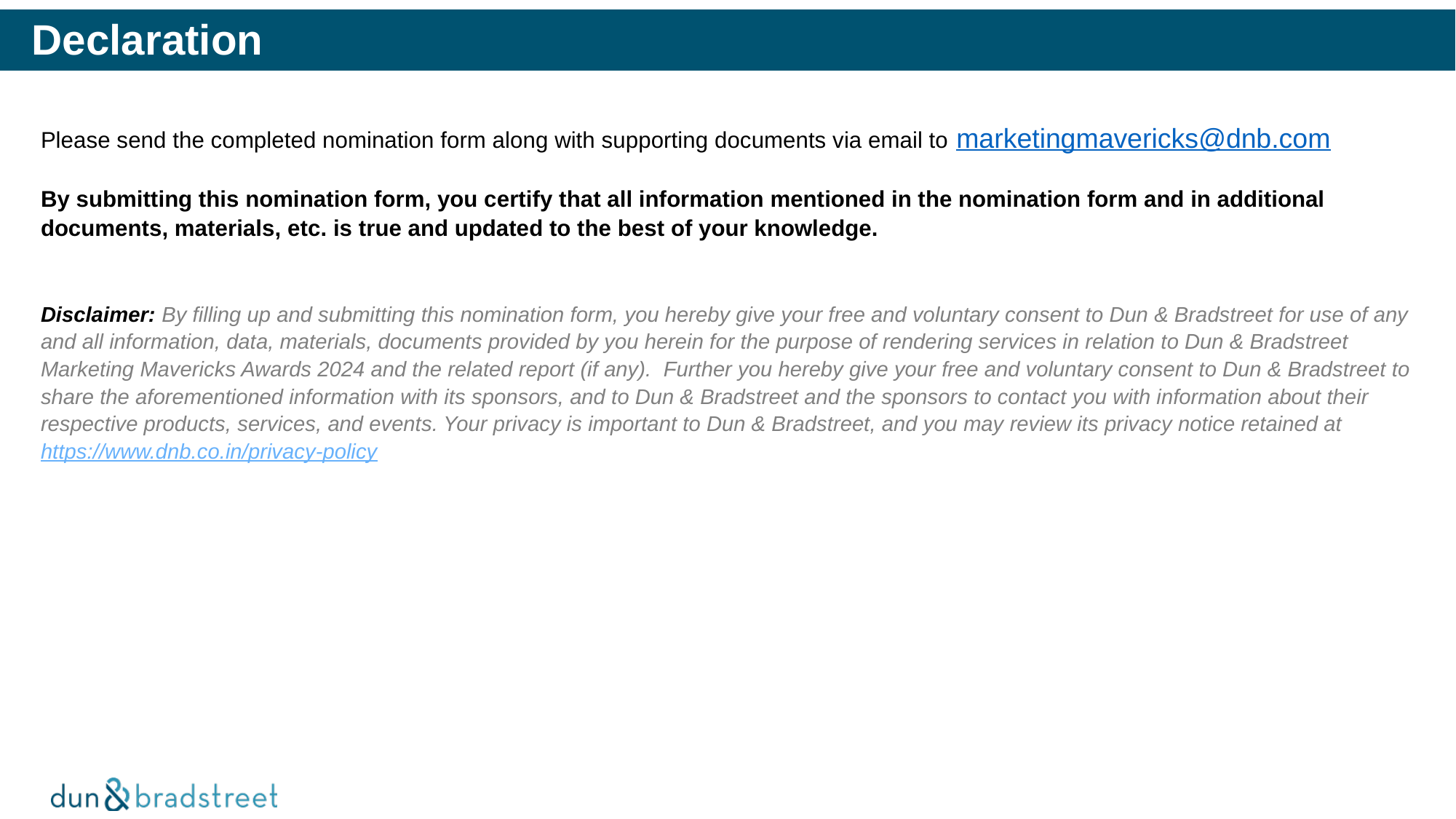

# Declaration
| Please send the completed nomination form along with supporting documents via email to marketingmavericks@dnb.com By submitting this nomination form, you certify that all information mentioned in the nomination form and in additional documents, materials, etc. is true and updated to the best of your knowledge. Disclaimer: By filling up and submitting this nomination form, you hereby give your free and voluntary consent to Dun & Bradstreet for use of any and all information, data, materials, documents provided by you herein for the purpose of rendering services in relation to Dun & Bradstreet Marketing Mavericks Awards 2024 and the related report (if any). Further you hereby give your free and voluntary consent to Dun & Bradstreet to share the aforementioned information with its sponsors, and to Dun & Bradstreet and the sponsors to contact you with information about their respective products, services, and events. Your privacy is important to Dun & Bradstreet, and you may review its privacy notice retained at https://www.dnb.co.in/privacy-policy |
| --- |